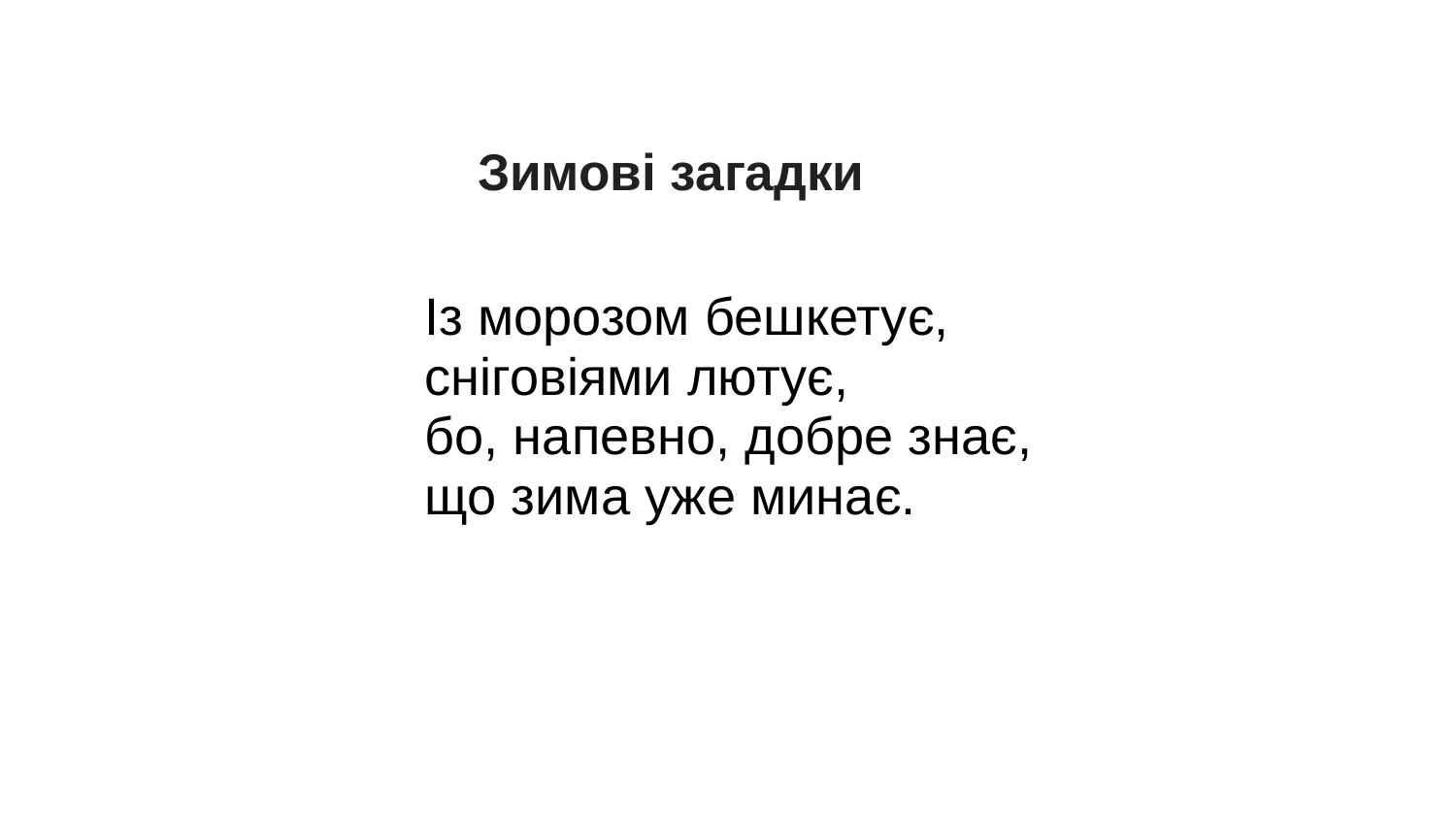

# Зимові загадки
 Із морозом бешкетує,
 сніговіями лютує,
 бо, напевно, добре знає,
 що зима уже минає.